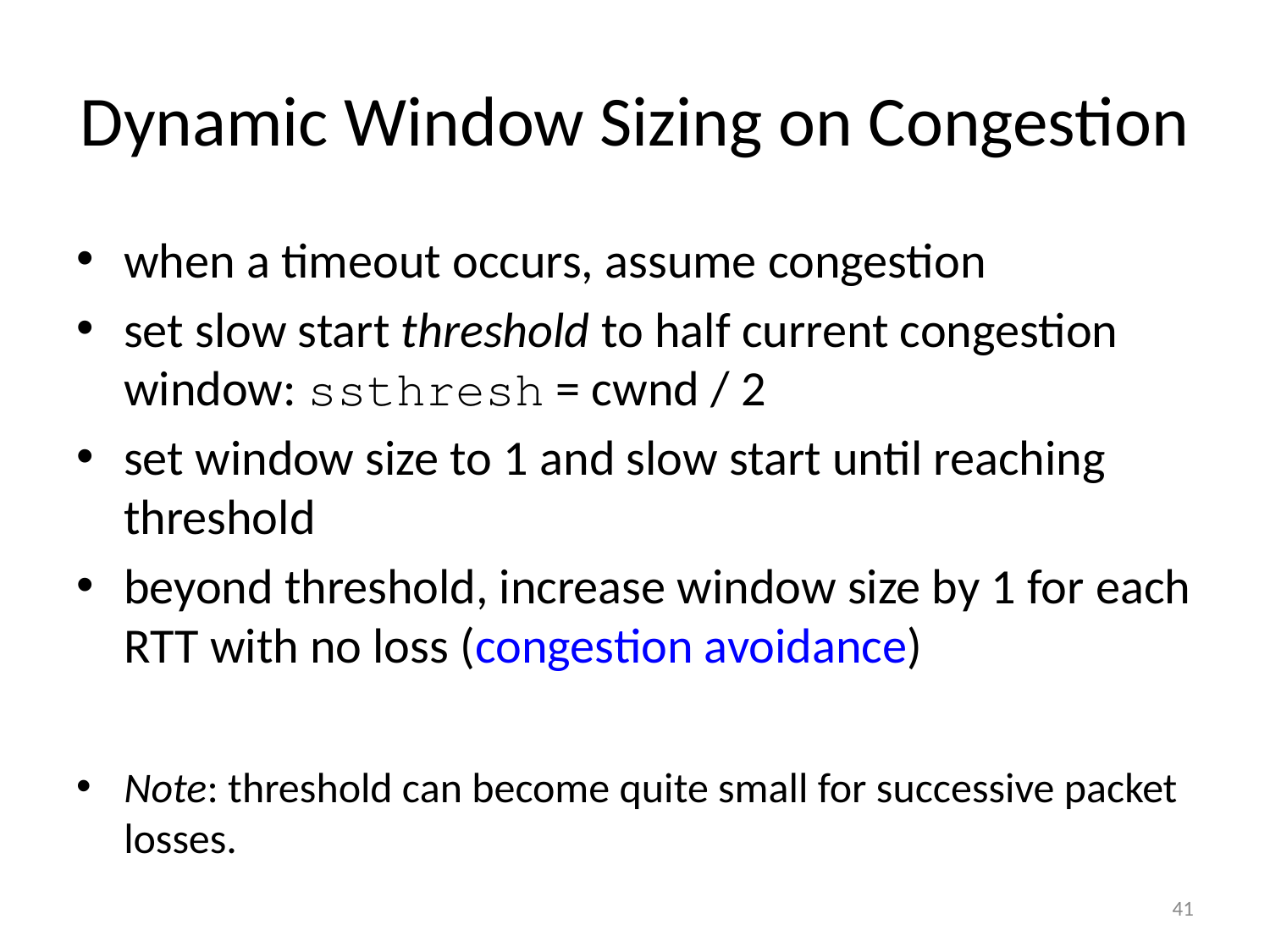

# Dynamic Window Sizing on Congestion
when a timeout occurs, assume congestion
set slow start threshold to half current congestion window: ssthresh = cwnd / 2
set window size to 1 and slow start until reaching threshold
beyond threshold, increase window size by 1 for each RTT with no loss (congestion avoidance)

Note: threshold can become quite small for successive packet losses.
41